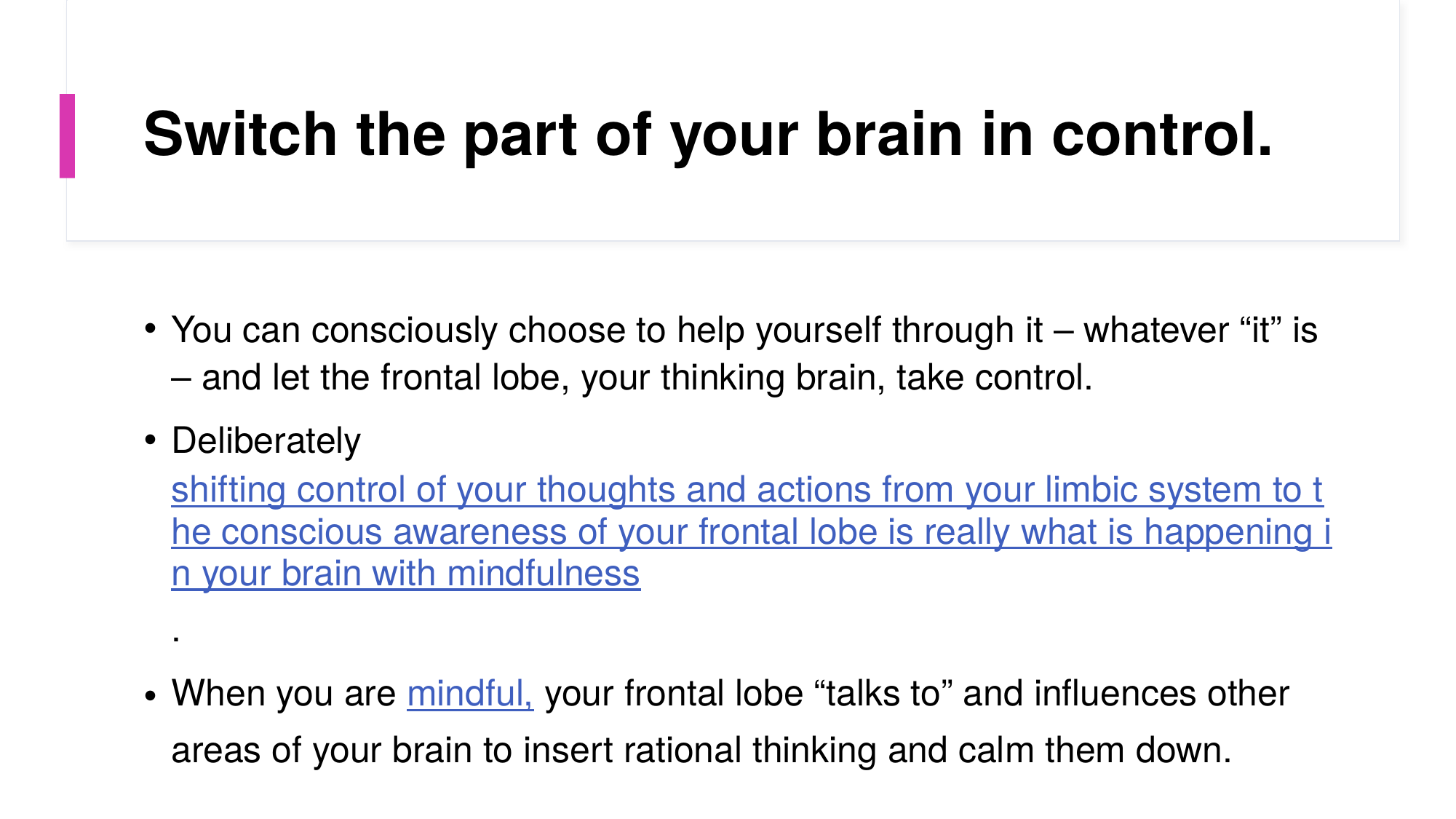

# Switch the part of your brain in control.
You can consciously choose to help yourself through it – whatever “it” is – and let the frontal lobe, your thinking brain, take control.
Deliberately shifting control of your thoughts and actions from your limbic system to the conscious awareness of your frontal lobe is really what is happening in your brain with mindfulness.
When you are mindful, your frontal lobe “talks to” and influences other areas of your brain to insert rational thinking and calm them down.